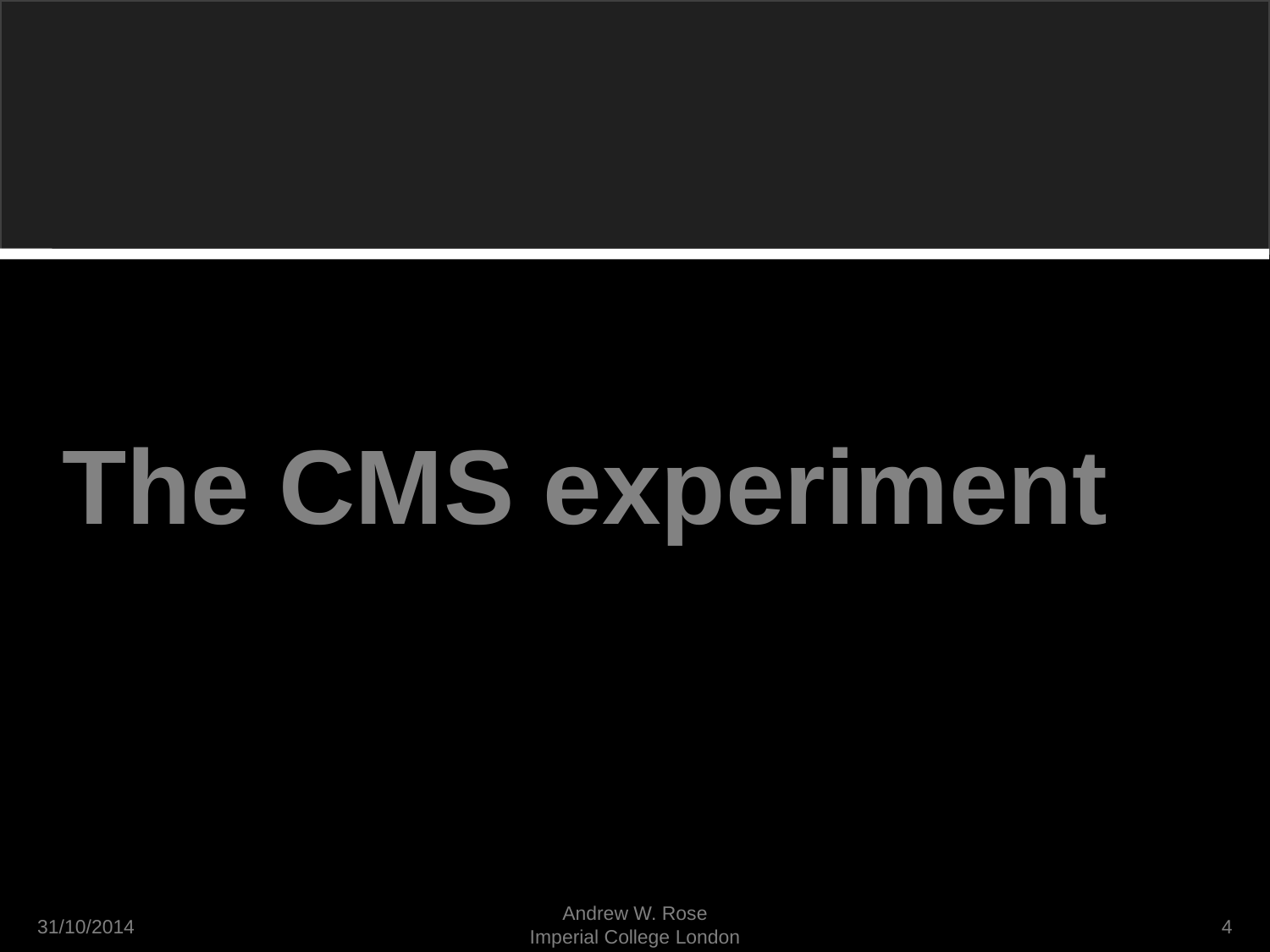

# The CMS experiment

Andrew W. Rose
Imperial College London
31/10/2014
4